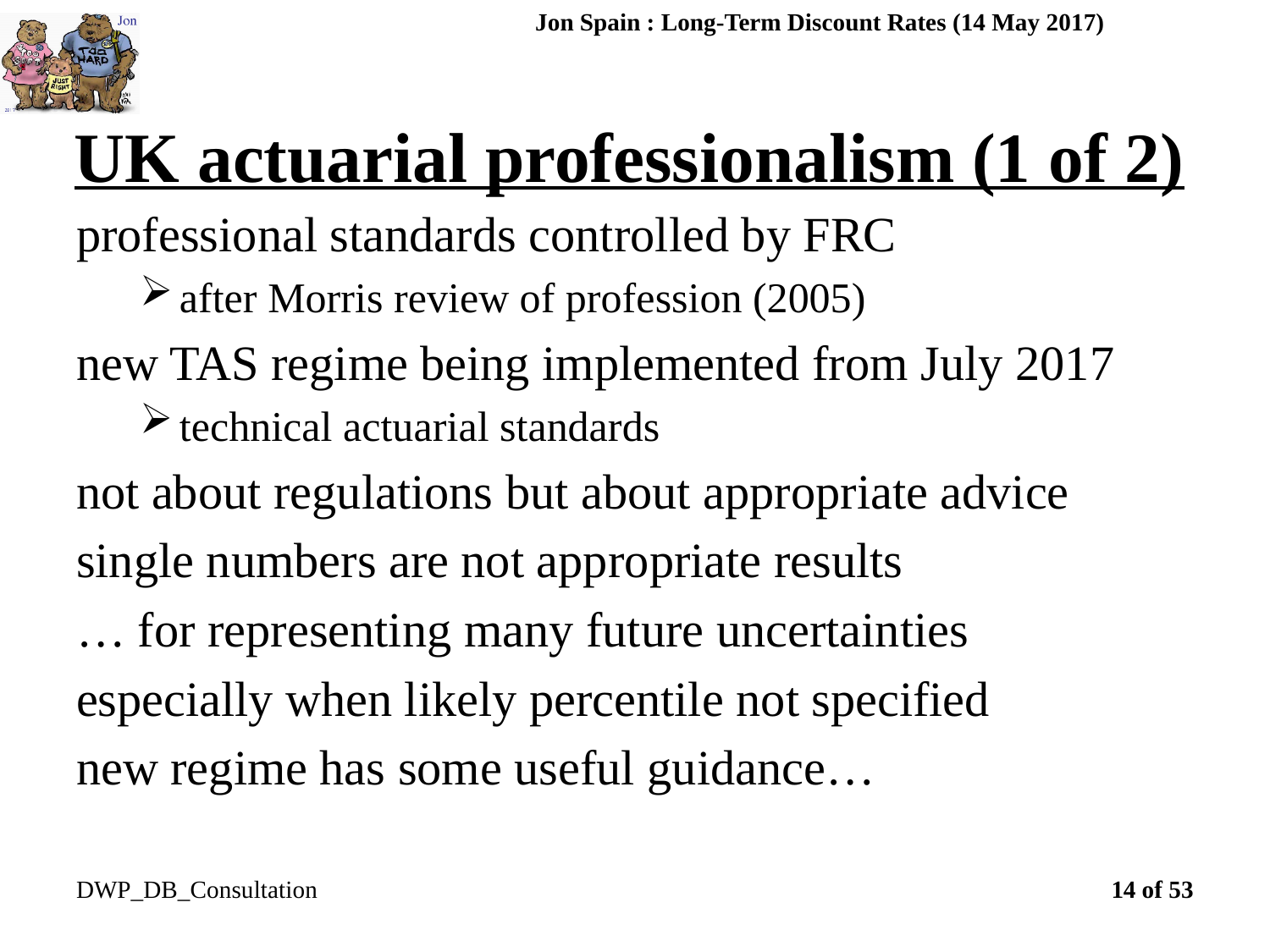

Jon Spain : Long-Term Discount Rates (14 May 2017)
# UK actuarial professionalism (1 of 2)
professional standards controlled by FRC
after Morris review of profession (2005)
new TAS regime being implemented from July 2017
technical actuarial standards
not about regulations but about appropriate advice
single numbers are not appropriate results
… for representing many future uncertainties
especially when likely percentile not specified
new regime has some useful guidance…
DWP_DB_Consultation
14 of 53